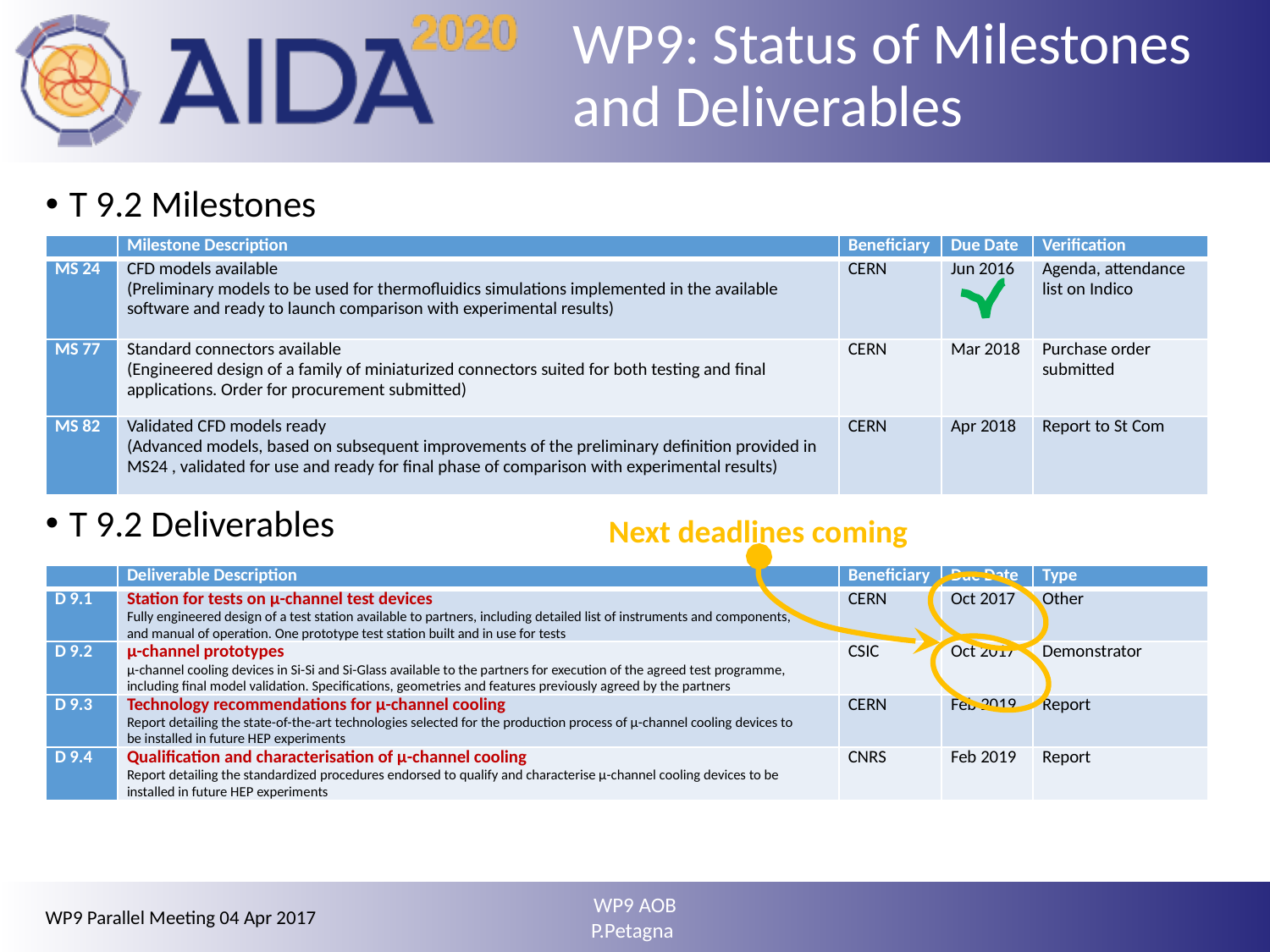

# WP9: Status of Milestones and Deliverables
T 9.2 Milestones

T 9.2 Deliverables
|  | Milestone Description | Beneficiary | Due Date | Verification |
| --- | --- | --- | --- | --- |
| MS 24 | CFD models available (Preliminary models to be used for thermofluidics simulations implemented in the available software and ready to launch comparison with experimental results) | CERN | Jun 2016 | Agenda, attendance list on Indico |
| MS 77 | Standard connectors available (Engineered design of a family of miniaturized connectors suited for both testing and final applications. Order for procurement submitted) | CERN | Mar 2018 | Purchase order submitted |
| MS 82 | Validated CFD models ready (Advanced models, based on subsequent improvements of the preliminary definition provided in MS24 , validated for use and ready for final phase of comparison with experimental results) | CERN | Apr 2018 | Report to St Com |

Next deadlines coming

|  | Deliverable Description | Beneficiary | Due Date | Type |
| --- | --- | --- | --- | --- |
| D 9.1 | Station for tests on μ-channel test devices Fully engineered design of a test station available to partners, including detailed list of instruments and components, and manual of operation. One prototype test station built and in use for tests | CERN | Oct 2017 | Other |
| D 9.2 | μ-channel prototypes μ-channel cooling devices in Si-Si and Si-Glass available to the partners for execution of the agreed test programme, including final model validation. Specifications, geometries and features previously agreed by the partners | CSIC | Oct 2017 | Demonstrator |
| D 9.3 | Technology recommendations for μ-channel cooling Report detailing the state-of-the-art technologies selected for the production process of μ-channel cooling devices to be installed in future HEP experiments | CERN | Feb 2019 | Report |
| D 9.4 | Qualification and characterisation of μ-channel cooling Report detailing the standardized procedures endorsed to qualify and characterise μ-channel cooling devices to be installed in future HEP experiments | CNRS | Feb 2019 | Report |

WP9 AOB
P.Petagna
9
WP9 Parallel Meeting 04 Apr 2017